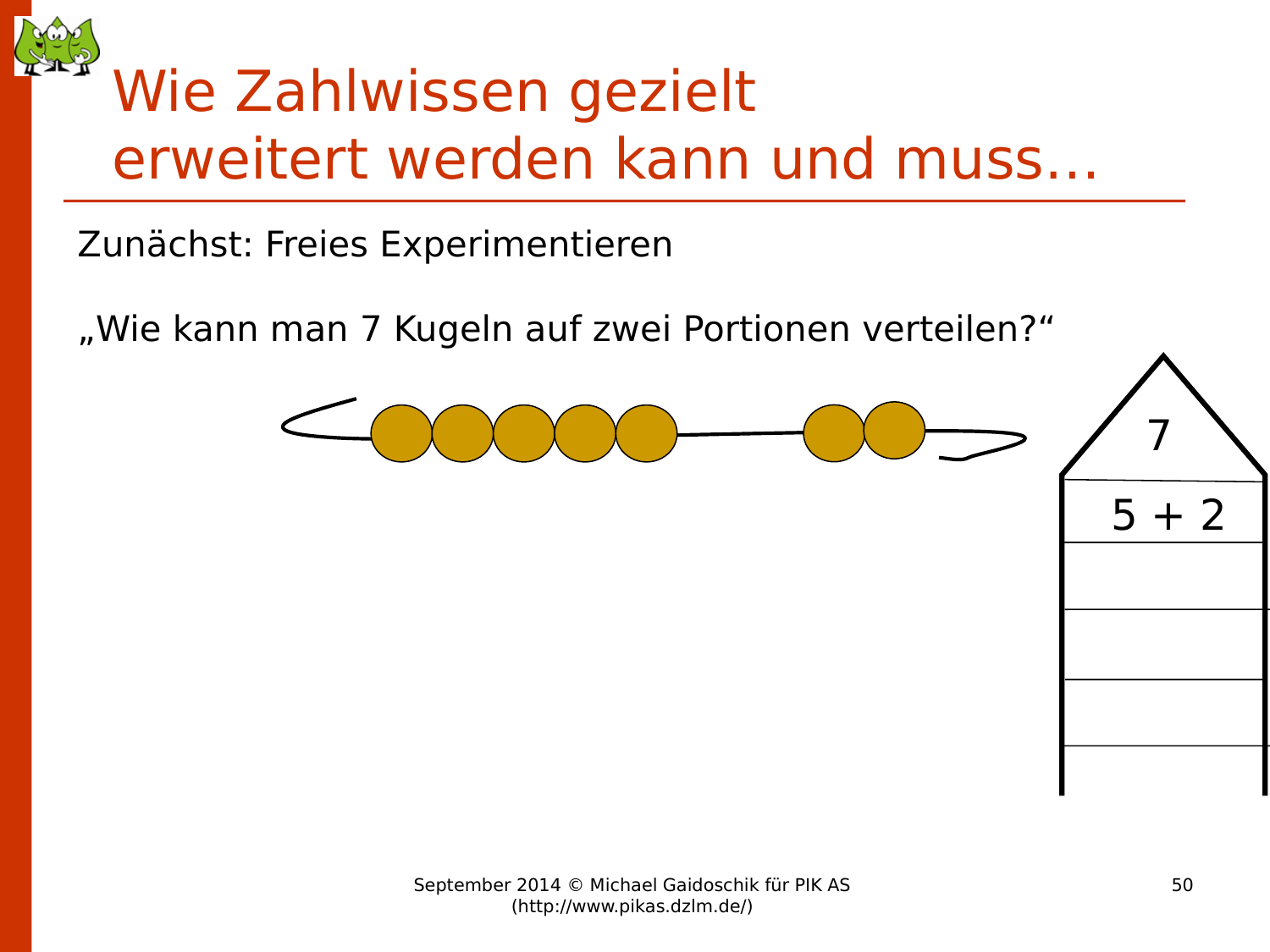

# Wie Zahlwissen gezielt erweitert werden kann und muss…
Zunächst: Freies Experimentieren

„Wie kann man 7 Kugeln auf zwei Portionen verteilen?“

7

5 + 2

September 2014 © Michael Gaidoschik für PIK AS  (http://www.pikas.dzlm.de/)
50